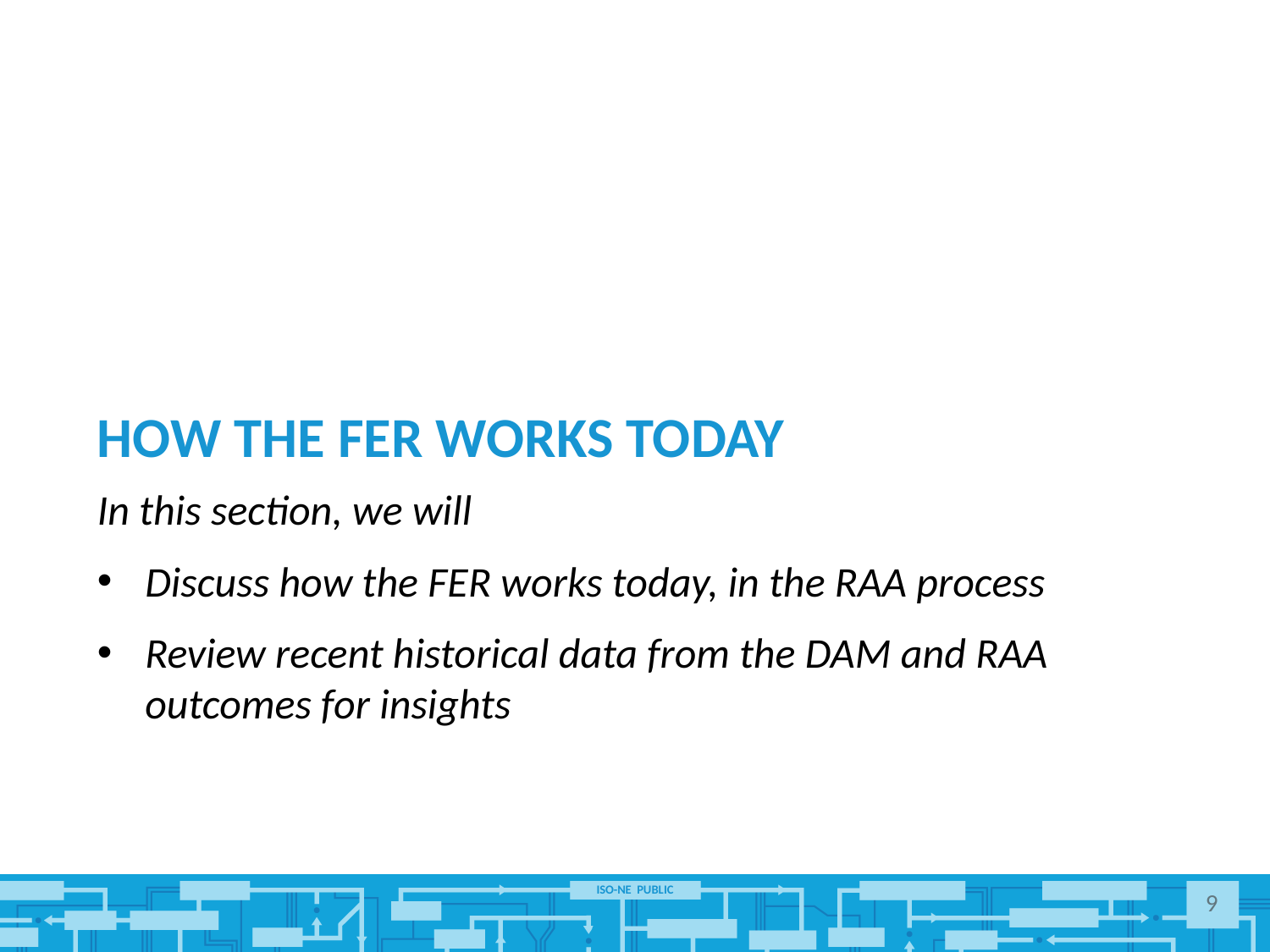

# How the FER works today
In this section, we will
Discuss how the FER works today, in the RAA process
Review recent historical data from the DAM and RAA outcomes for insights
9